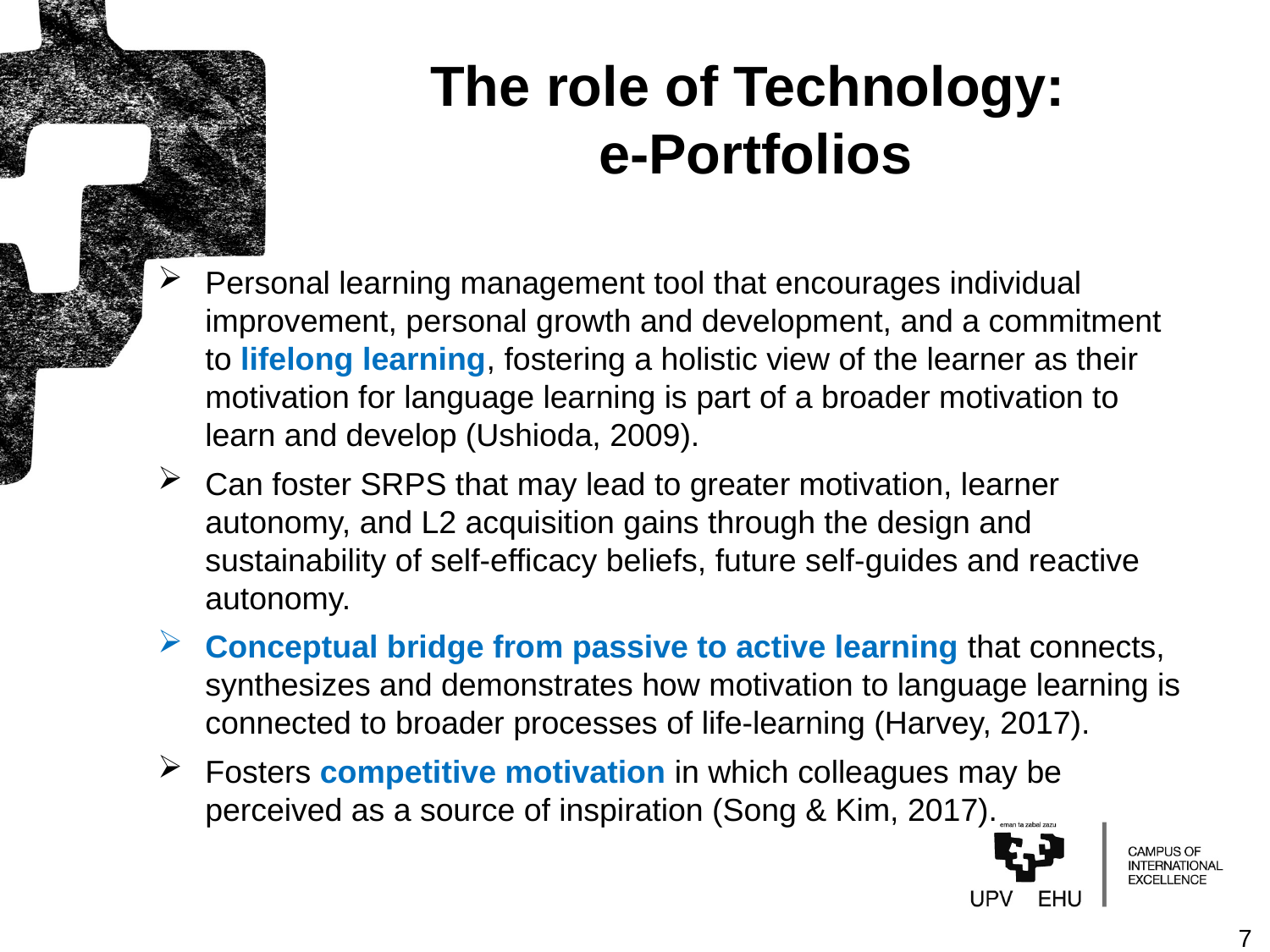

# The role of Technology: e-Portfolios
Personal learning management tool that encourages individual improvement, personal growth and development, and a commitment to lifelong learning, fostering a holistic view of the learner as their motivation for language learning is part of a broader motivation to learn and develop (Ushioda, 2009).
Can foster SRPS that may lead to greater motivation, learner autonomy, and L2 acquisition gains through the design and sustainability of self-efficacy beliefs, future self-guides and reactive autonomy.
Conceptual bridge from passive to active learning that connects, synthesizes and demonstrates how motivation to language learning is connected to broader processes of life-learning (Harvey, 2017).
Fosters competitive motivation in which colleagues may be perceived as a source of inspiration (Song & Kim, 2017).

7